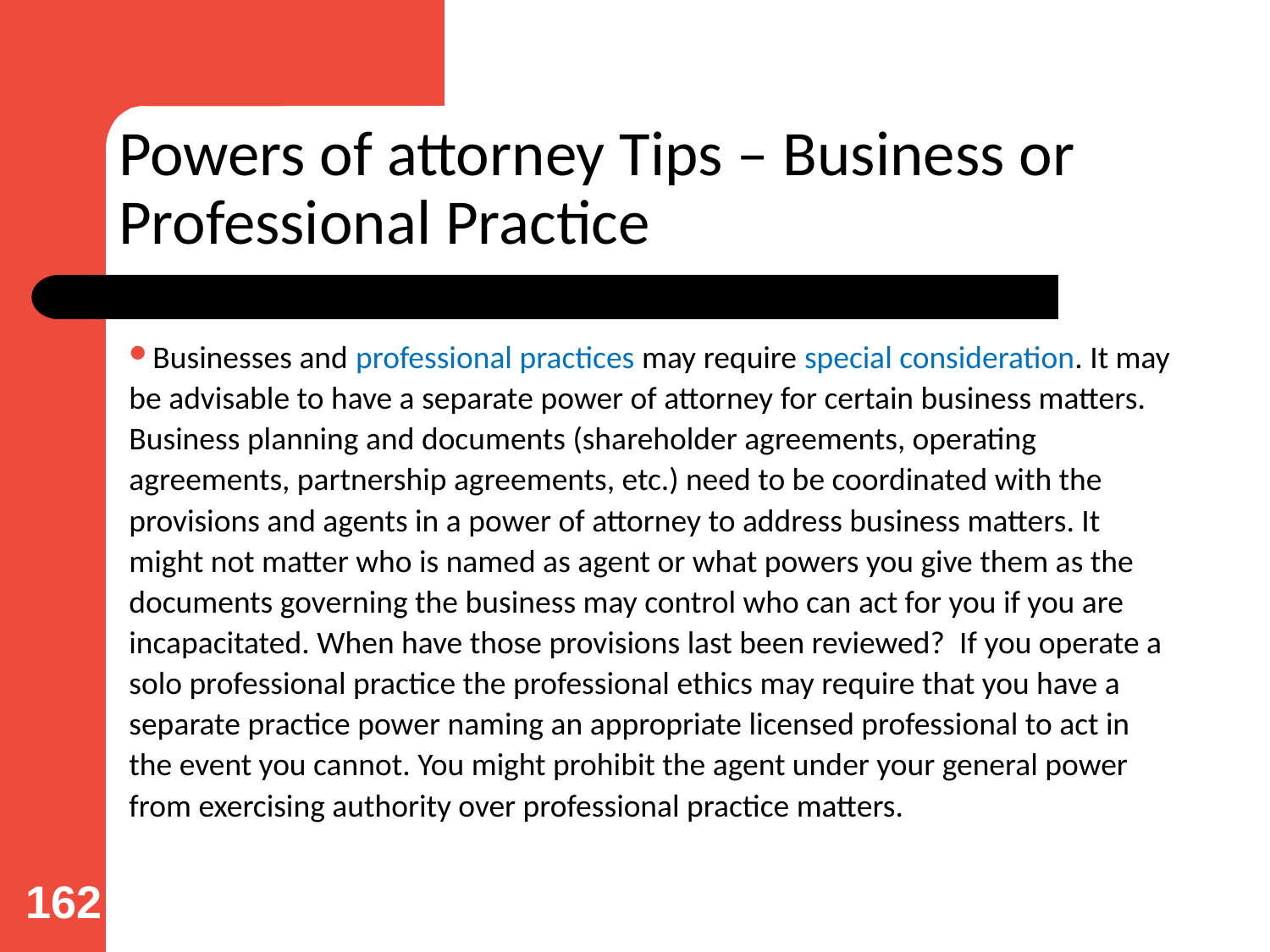

# Powers of attorney Tips – Business or Professional Practice
Businesses and professional practices may require special consideration. It may be advisable to have a separate power of attorney for certain business matters. Business planning and documents (shareholder agreements, operating agreements, partnership agreements, etc.) need to be coordinated with the provisions and agents in a power of attorney to address business matters. It might not matter who is named as agent or what powers you give them as the documents governing the business may control who can act for you if you are incapacitated. When have those provisions last been reviewed?  If you operate a solo professional practice the professional ethics may require that you have a separate practice power naming an appropriate licensed professional to act in the event you cannot. You might prohibit the agent under your general power from exercising authority over professional practice matters.
162